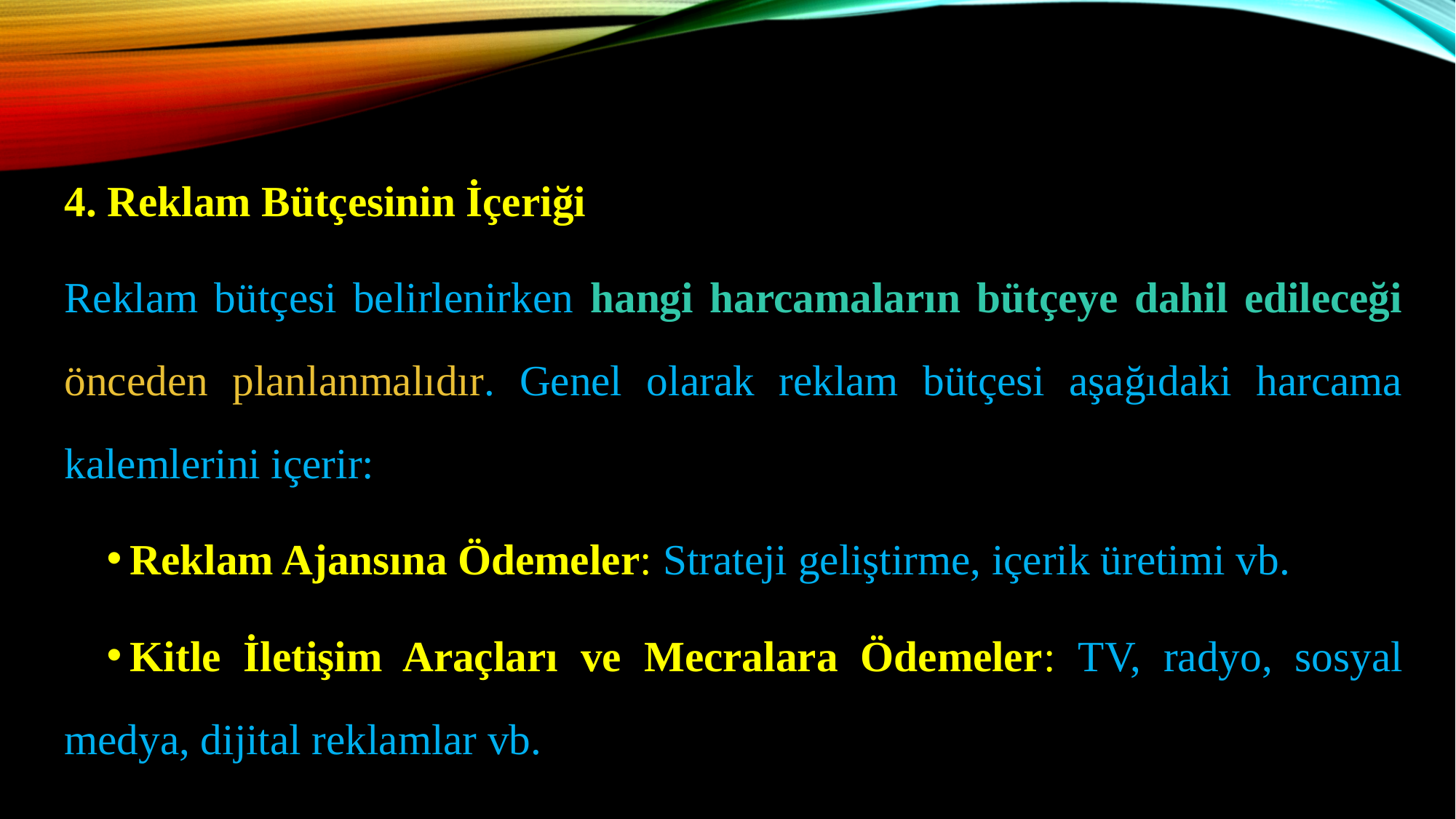

4. Reklam Bütçesinin İçeriği
	Reklam bütçesi belirlenirken hangi harcamaların bütçeye dahil edileceği önceden planlanmalıdır. Genel olarak reklam bütçesi aşağıdaki harcama kalemlerini içerir:
Reklam Ajansına Ödemeler: Strateji geliştirme, içerik üretimi vb.
Kitle İletişim Araçları ve Mecralara Ödemeler: TV, radyo, sosyal medya, dijital reklamlar vb.